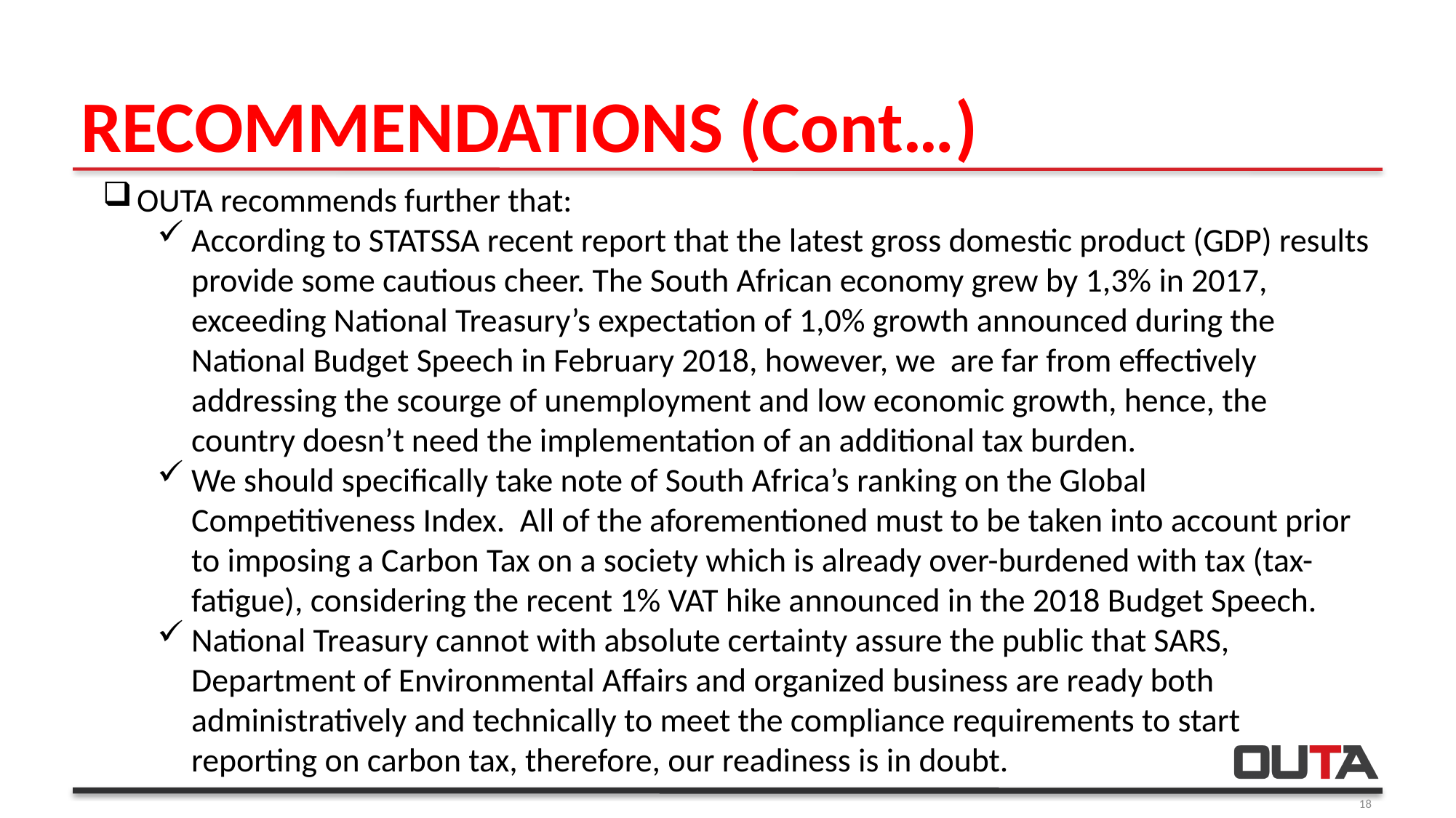

RECOMMENDATIONS (Cont…)
OUTA recommends further that:
According to STATSSA recent report that the latest gross domestic product (GDP) results provide some cautious cheer. The South African economy grew by 1,3% in 2017, exceeding National Treasury’s expectation of 1,0% growth announced during the National Budget Speech in February 2018, however, we  are far from effectively addressing the scourge of unemployment and low economic growth, hence, the country doesn’t need the implementation of an additional tax burden.
We should specifically take note of South Africa’s ranking on the Global Competitiveness Index.  All of the aforementioned must to be taken into account prior to imposing a Carbon Tax on a society which is already over-burdened with tax (tax-fatigue), considering the recent 1% VAT hike announced in the 2018 Budget Speech.
National Treasury cannot with absolute certainty assure the public that SARS, Department of Environmental Affairs and organized business are ready both administratively and technically to meet the compliance requirements to start reporting on carbon tax, therefore, our readiness is in doubt.

18